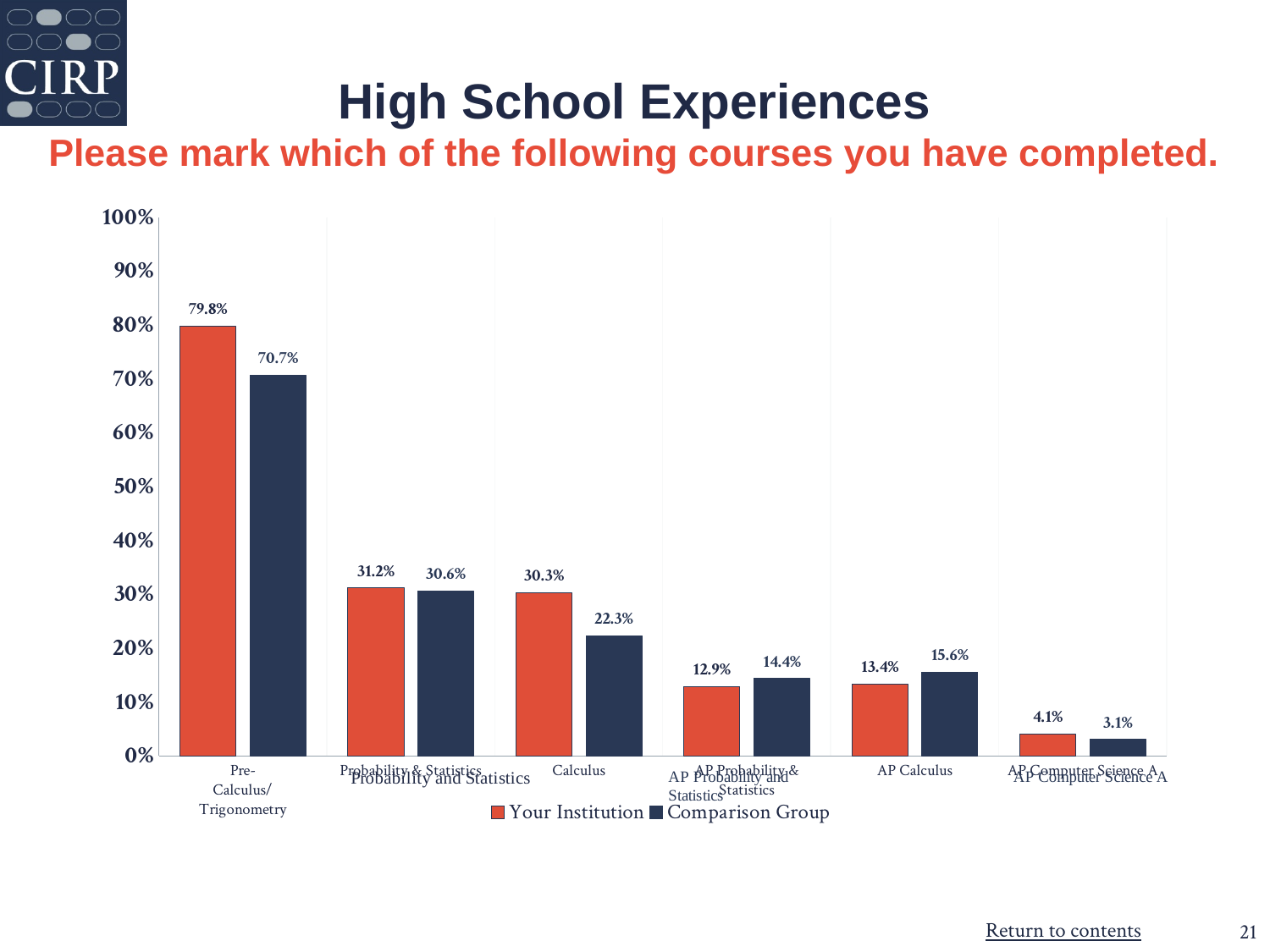

# High School Experiences Please mark which of the following courses you have completed.

### Chart

| Category | Your Institution | Comparison Group |
|---|---|---|
| Pre-Calculus/Trigonometry | 0.798 | 0.707 |
| Probability & Statistics | 0.312 | 0.306 |
| Calculus | 0.303 | 0.223 |
| AP Probability & Statistics | 0.129 | 0.144 |
| AP Calculus | 0.134 | 0.156 |
| AP Computer Science A | 0.041 | 0.031 |
21